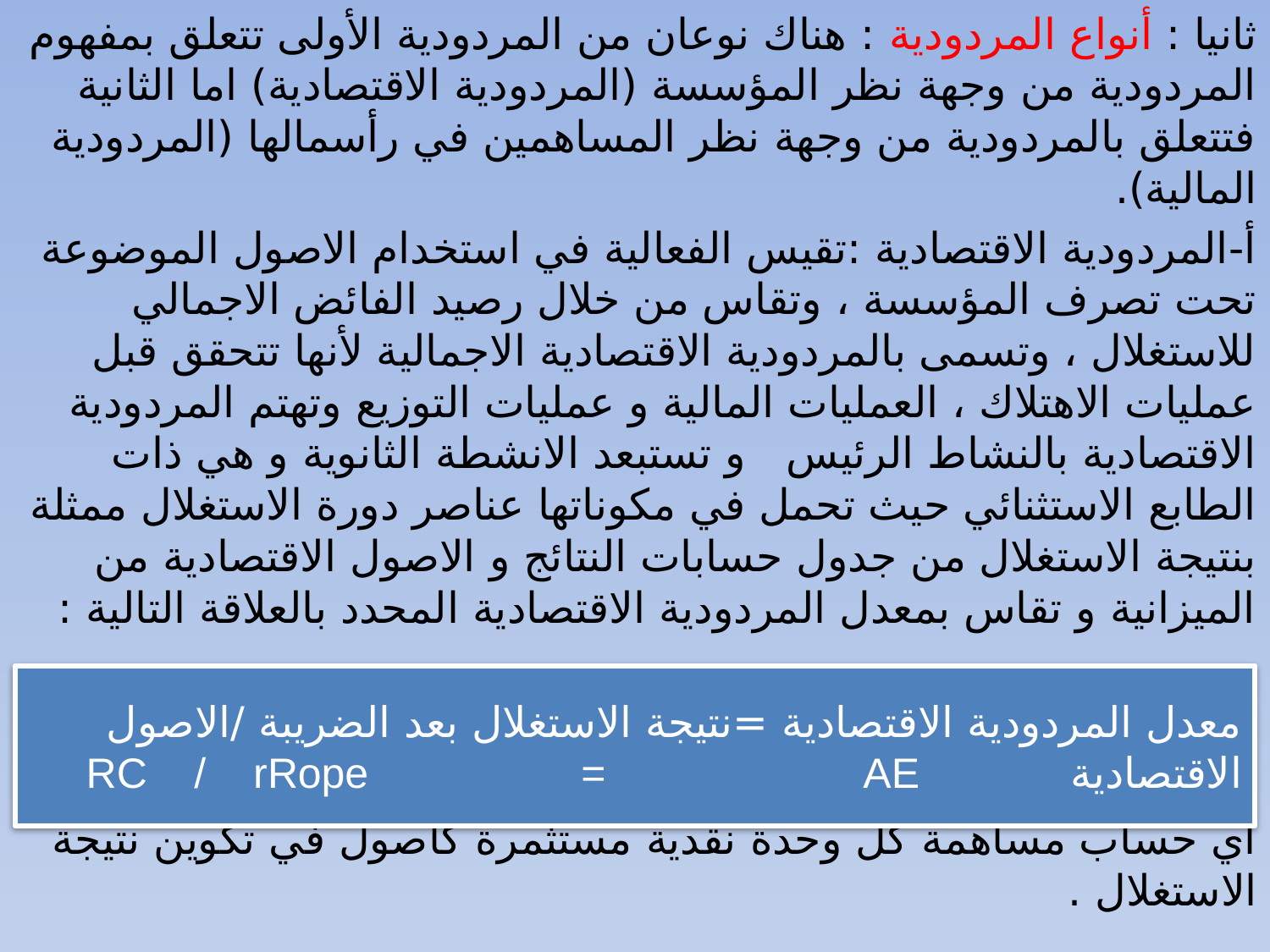

ثانيا : أنواع المردودية : هناك نوعان من المردودية الأولى تتعلق بمفهوم المردودية من وجهة نظر المؤسسة (المردودية الاقتصادية) اما الثانية فتتعلق بالمردودية من وجهة نظر المساهمين في رأسمالها (المردودية المالية).
أ-المردودية الاقتصادية :تقيس الفعالية في استخدام الاصول الموضوعة تحت تصرف المؤسسة ، وتقاس من خلال رصيد الفائض الاجمالي للاستغلال ، وتسمى بالمردودية الاقتصادية الاجمالية لأنها تتحقق قبل عمليات الاهتلاك ، العمليات المالية و عمليات التوزيع وتهتم المردودية الاقتصادية بالنشاط الرئيس   و تستبعد الانشطة الثانوية و هي ذات الطابع الاستثنائي حيث تحمل في مكوناتها عناصر دورة الاستغلال ممثلة بنتيجة الاستغلال من جدول حسابات النتائج و الاصول الاقتصادية من الميزانية و تقاس بمعدل المردودية الاقتصادية المحدد بالعلاقة التالية :

فالعلاقة السابقة مساهمة الاصول الاقتصادية في تكوين نتيجة الاستغلال اي حساب مساهمة كل وحدة نقدية مستثمرة كأصول في تكوين نتيجة الاستغلال .

معدل المردودية الاقتصادية =نتيجة الاستغلال بعد الضريبة /الاصول الاقتصادية           RC    /    rRope                  =                      AE